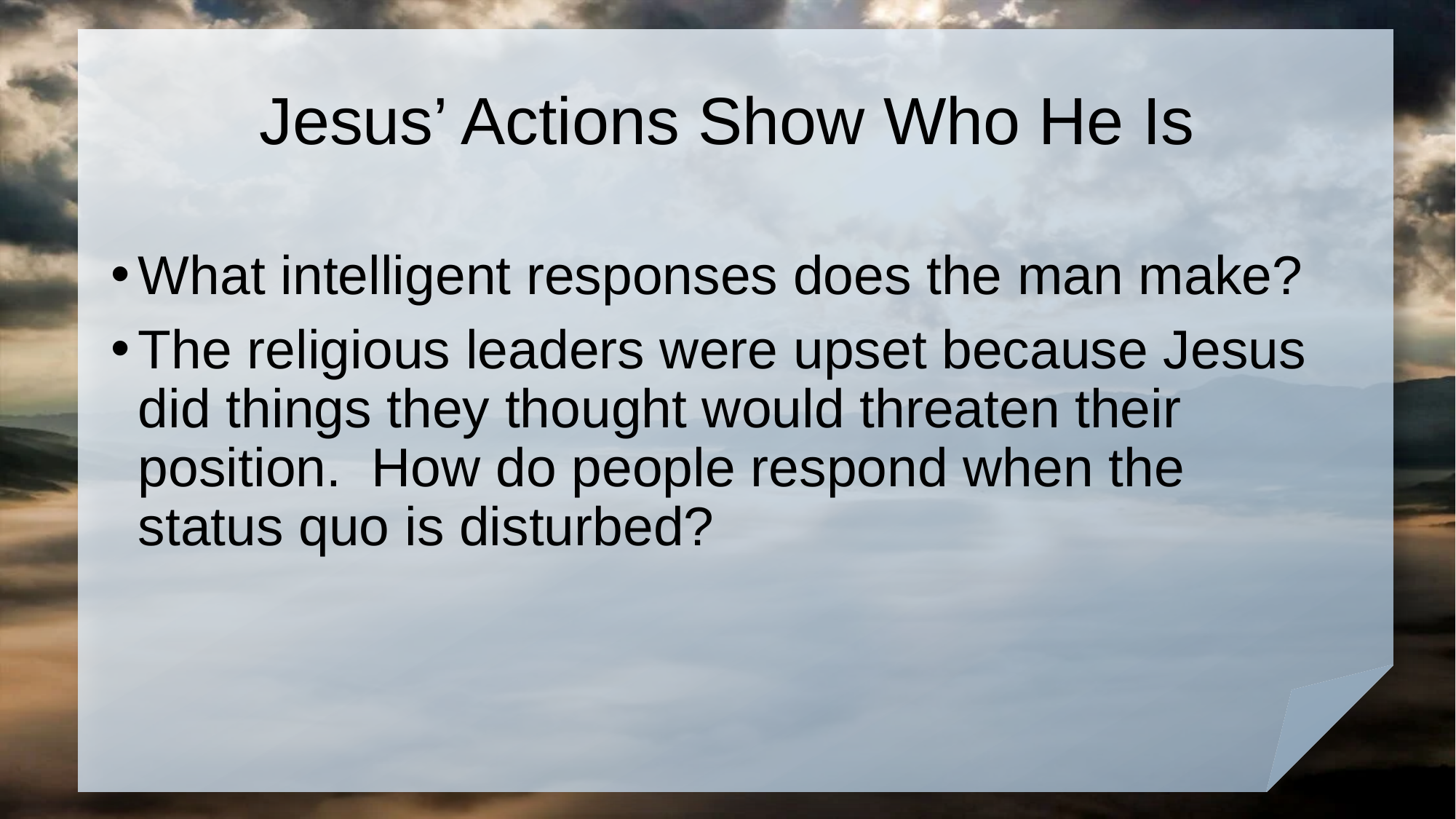

# Jesus’ Actions Show Who He Is
What intelligent responses does the man make?
The religious leaders were upset because Jesus did things they thought would threaten their position.  How do people respond when the status quo is disturbed?